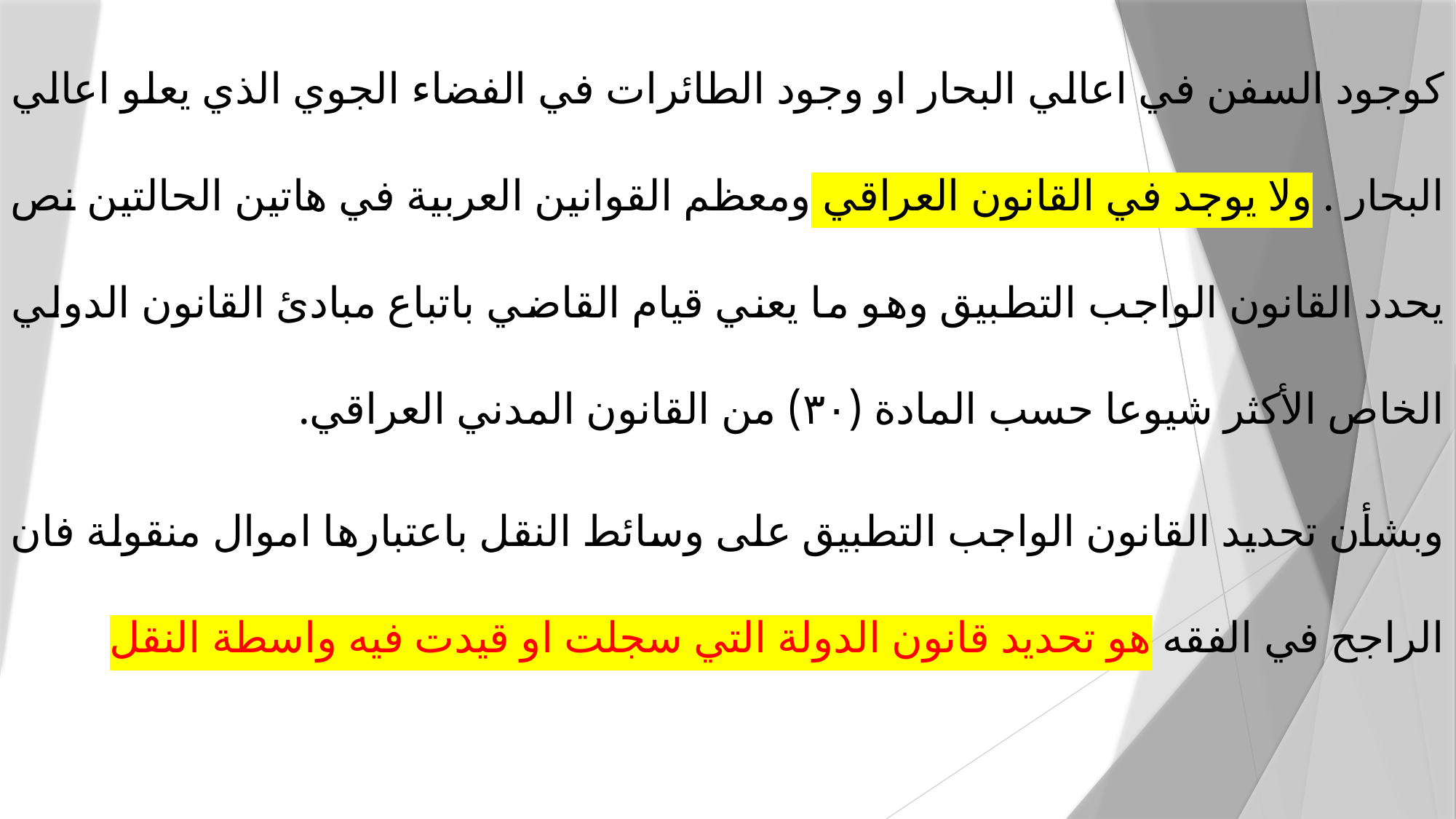

كوجود السفن في اعالي البحار او وجود الطائرات في الفضاء الجوي الذي يعلو اعالي البحار . ولا يوجد في القانون العراقي ومعظم القوانين العربية في هاتين الحالتين نص يحدد القانون الواجب التطبيق وهو ما يعني قيام القاضي باتباع مبادئ القانون الدولي الخاص الأكثر شيوعا حسب المادة (۳۰) من القانون المدني العراقي.
وبشأن تحديد القانون الواجب التطبيق على وسائط النقل باعتبارها اموال منقولة فان الراجح في الفقه هو تحديد قانون الدولة التي سجلت او قيدت فيه واسطة النقل